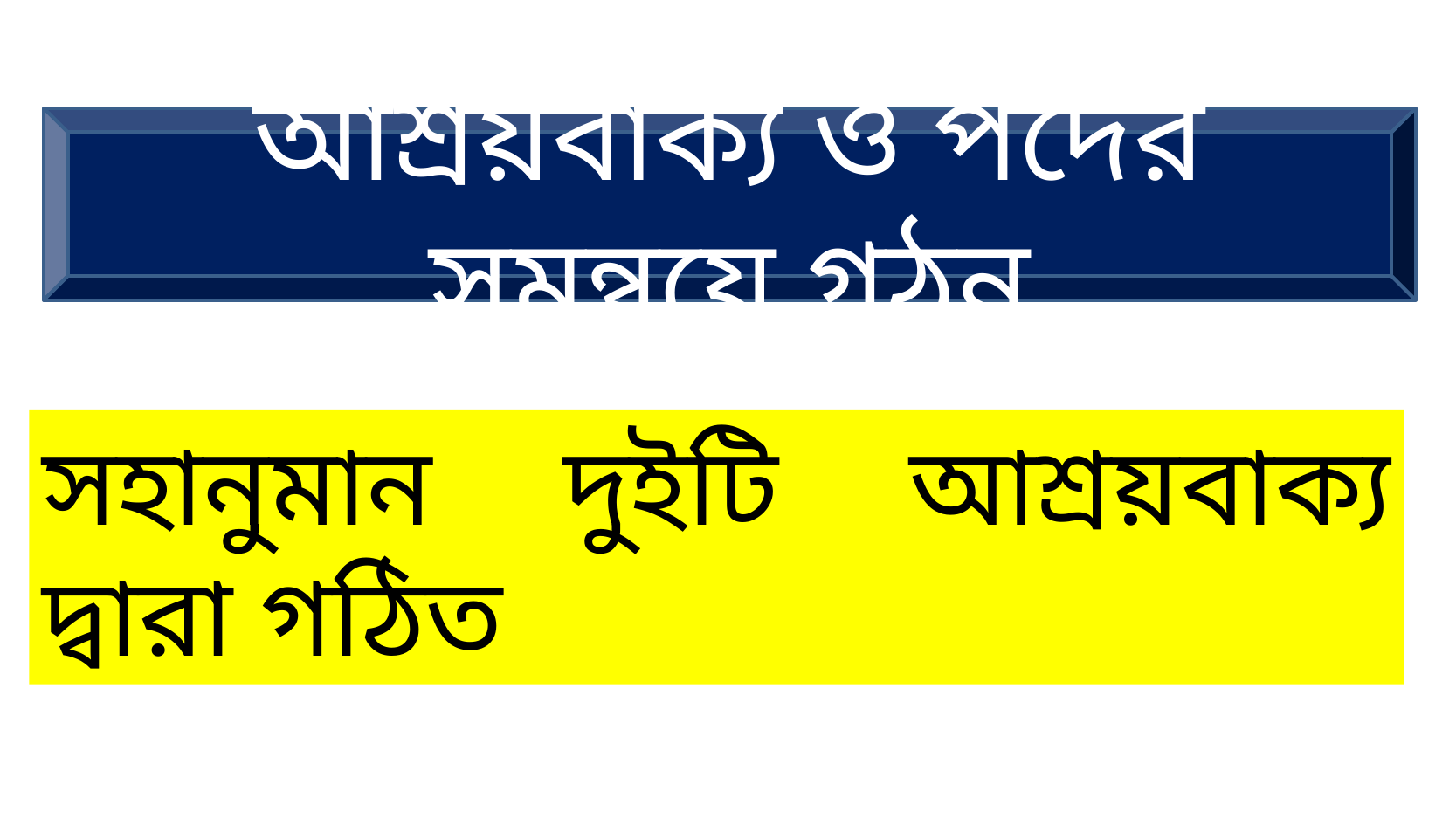

আশ্রয়বাক্য ও পদের সমন্বয়ে গঠন
সহানুমান দুইটি আশ্রয়বাক্য দ্বারা গঠিত